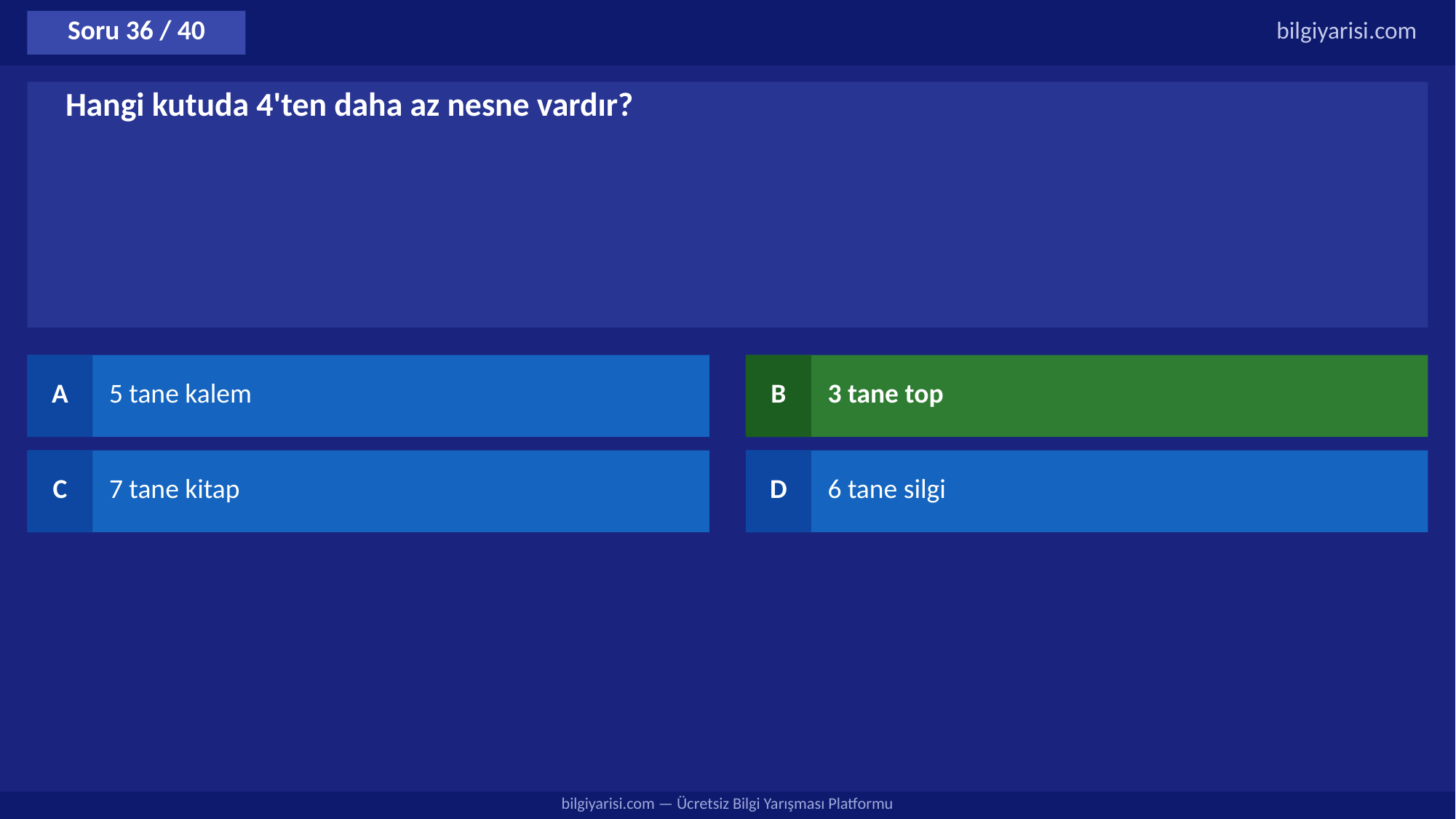

Soru 36 / 40
bilgiyarisi.com

Hangi kutuda 4'ten daha az nesne vardır?

A
5 tane kalem

B
3 tane top

C
7 tane kitap

D
6 tane silgi
bilgiyarisi.com — Ücretsiz Bilgi Yarışması Platformu